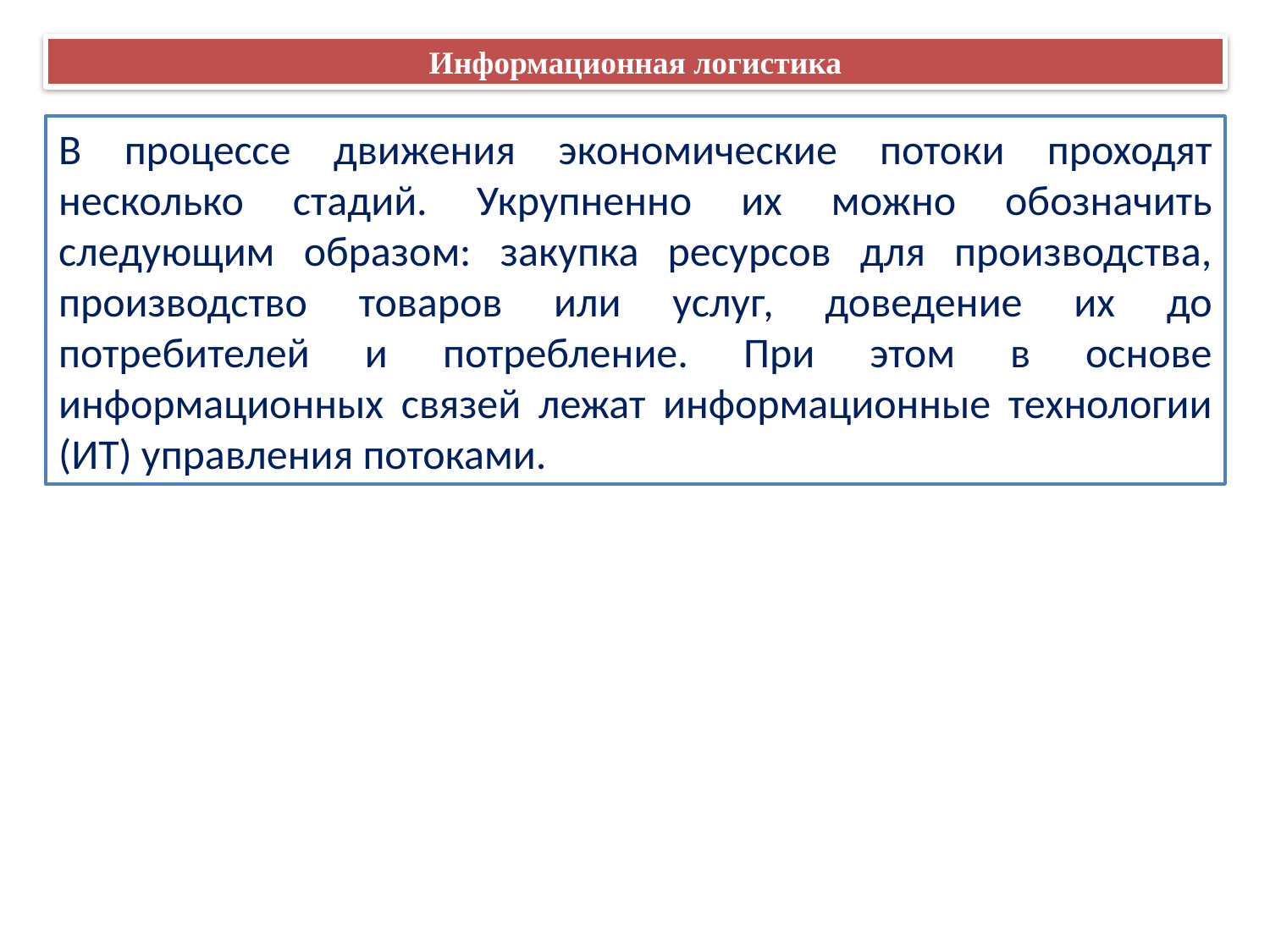

Информационная логистика
В процессе движения экономические потоки проходят несколько стадий. Укрупненно их можно обозначить следующим образом: закупка ресурсов для производства, производство товаров или услуг, доведение их до потребителей и потребление. При этом в основе информационных связей лежат информационные технологии (ИТ) управления потоками.